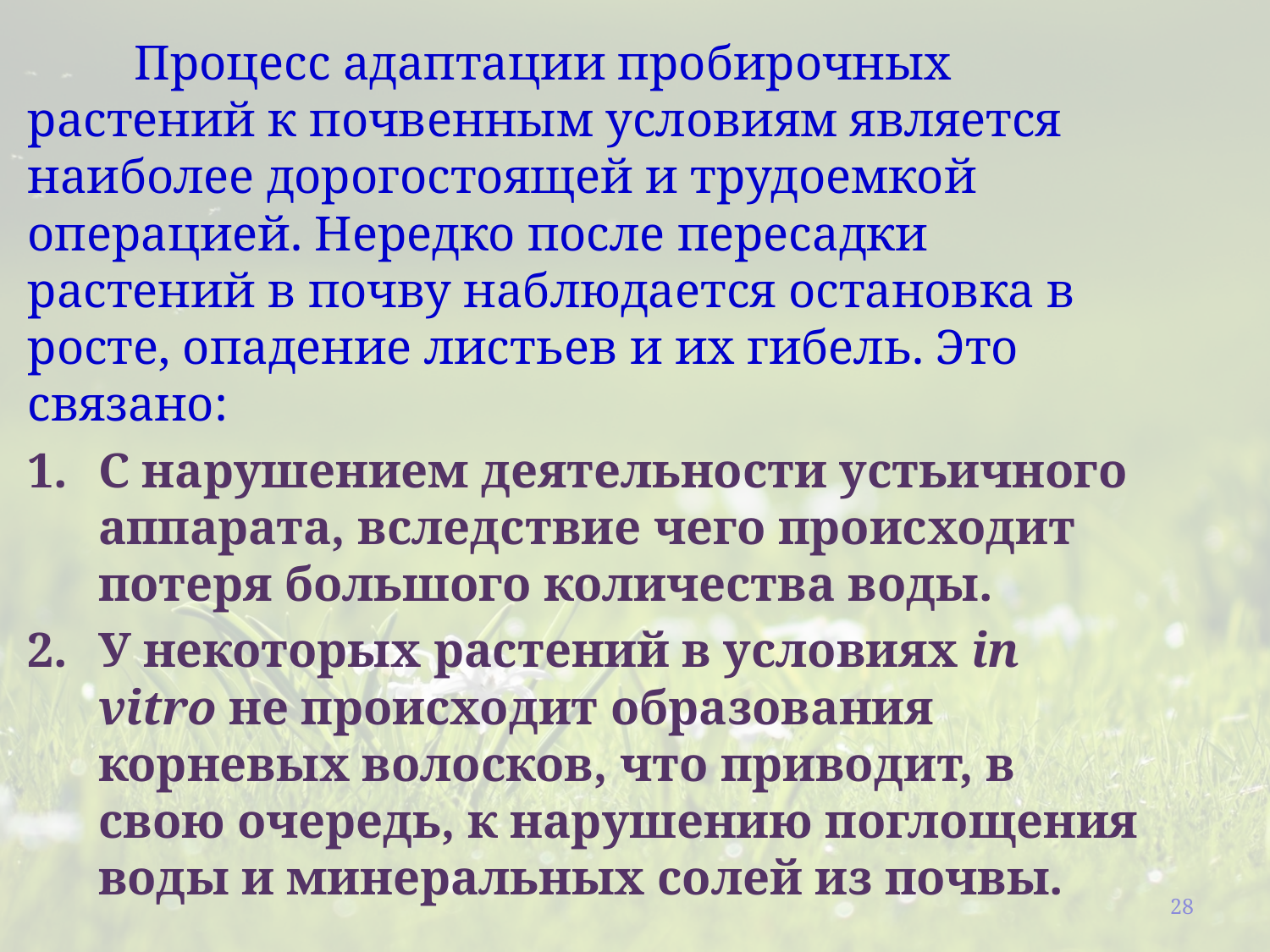

Процесс адаптации пробирочных растений к почвенным условиям является наиболее дорогостоящей и трудоемкой операцией. Нередко после пересадки растений в почву наблюдается остановка в росте, опадение листьев и их гибель. Это связано:
С нарушением деятельности устьичного аппарата, вследствие чего происходит потеря большого количества воды.
У некоторых растений в условиях in vitro не происходит образования корневых волосков, что приводит, в свою очередь, к нарушению поглощения воды и минеральных солей из почвы.
28